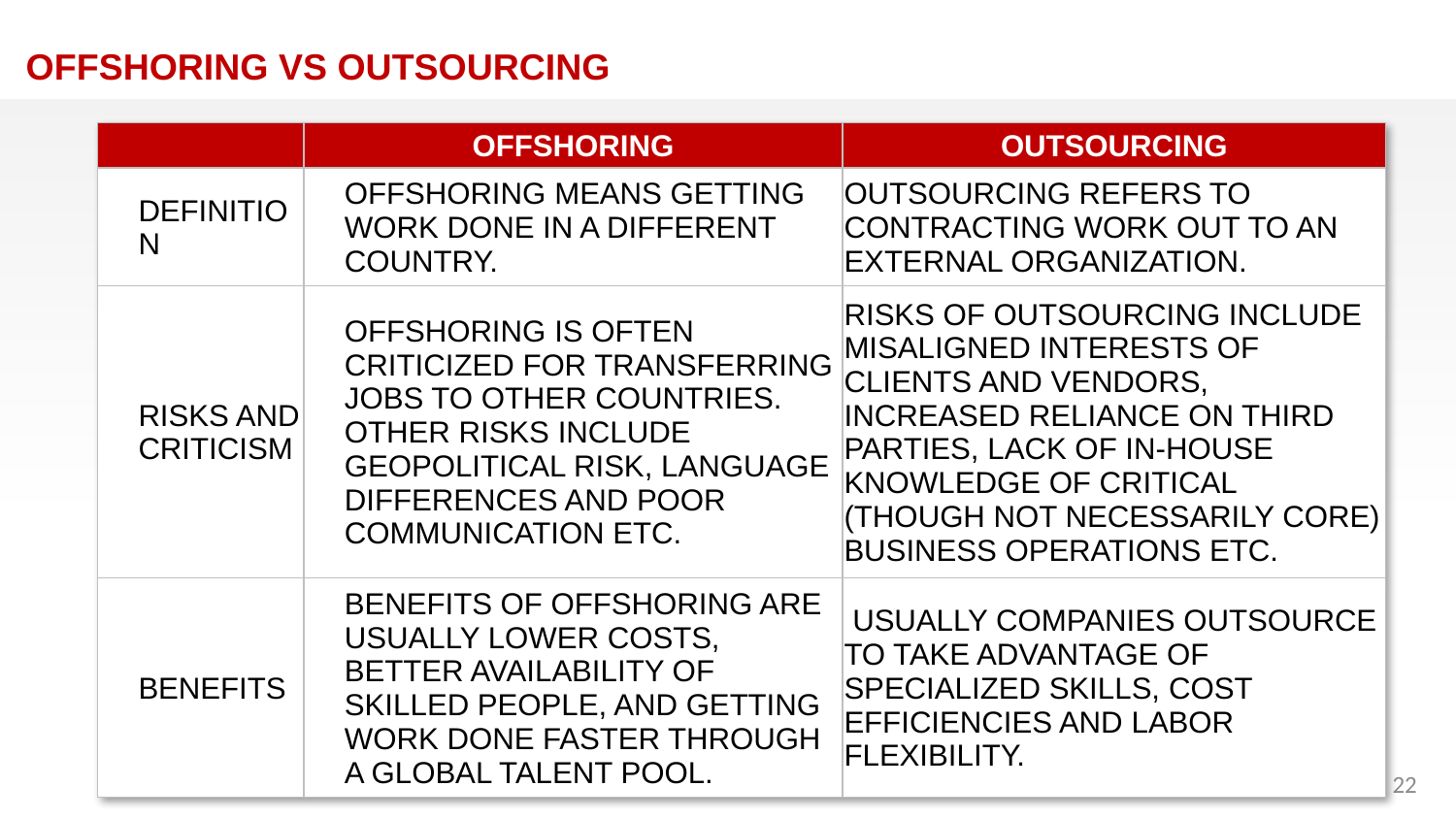

OFFSHORING VS OUTSOURCING

|  | OFFSHORING | OUTSOURCING |
| --- | --- | --- |
| DEFINITION | OFFSHORING MEANS GETTING WORK DONE IN A DIFFERENT COUNTRY. | OUTSOURCING REFERS TO CONTRACTING WORK OUT TO AN EXTERNAL ORGANIZATION. |
| RISKS AND CRITICISM | OFFSHORING IS OFTEN CRITICIZED FOR TRANSFERRING JOBS TO OTHER COUNTRIES. OTHER RISKS INCLUDE GEOPOLITICAL RISK, LANGUAGE DIFFERENCES AND POOR COMMUNICATION ETC. | RISKS OF OUTSOURCING INCLUDE MISALIGNED INTERESTS OF CLIENTS AND VENDORS, INCREASED RELIANCE ON THIRD PARTIES, LACK OF IN-HOUSE KNOWLEDGE OF CRITICAL (THOUGH NOT NECESSARILY CORE) BUSINESS OPERATIONS ETC. |
| BENEFITS | BENEFITS OF OFFSHORING ARE USUALLY LOWER COSTS, BETTER AVAILABILITY OF SKILLED PEOPLE, AND GETTING WORK DONE FASTER THROUGH A GLOBAL TALENT POOL. | USUALLY COMPANIES OUTSOURCE TO TAKE ADVANTAGE OF SPECIALIZED SKILLS, COST EFFICIENCIES AND LABOR FLEXIBILITY. |